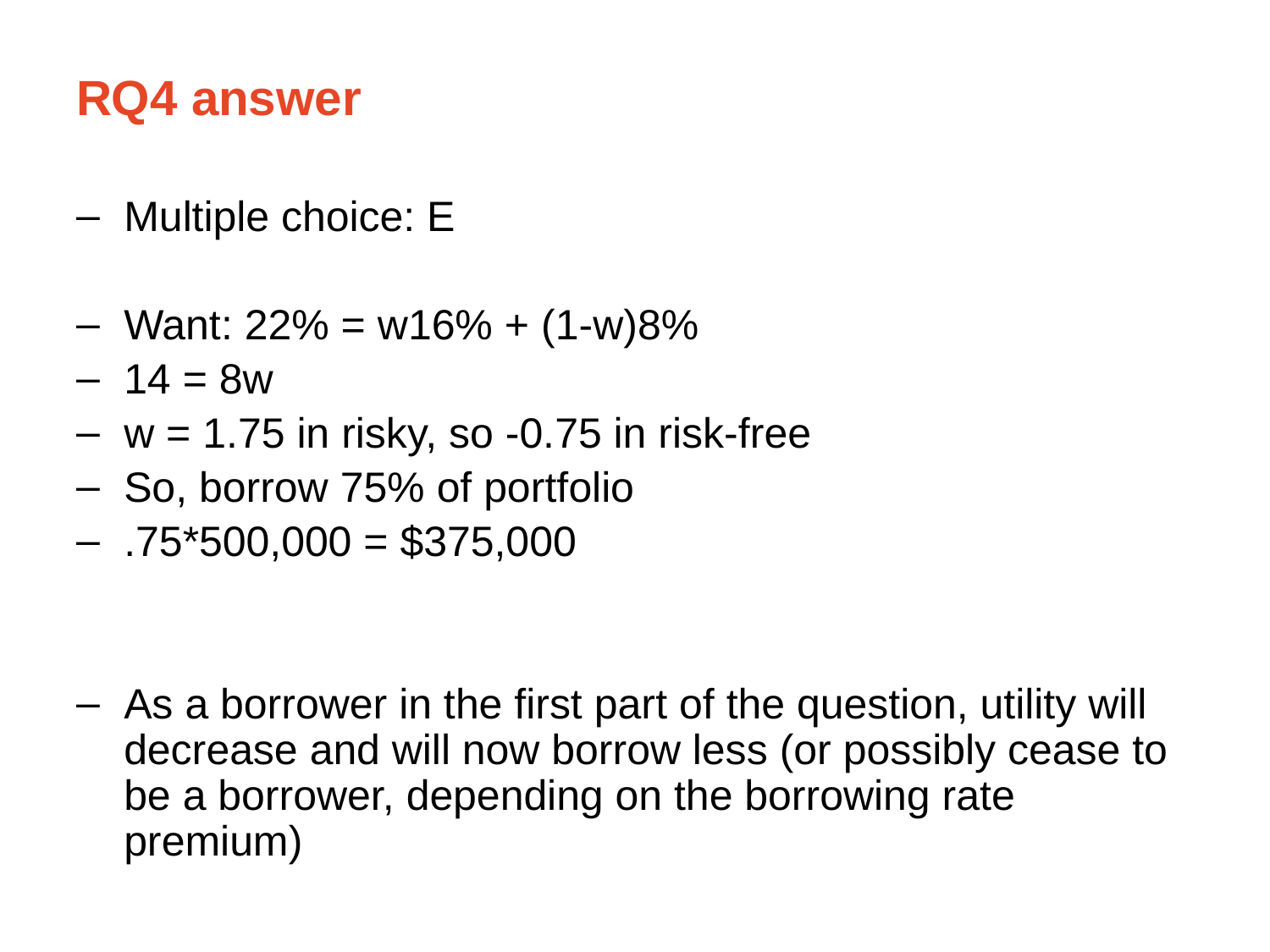

# RQ4 answer
Multiple choice: E

Want: 22% = w16% + (1-w)8%
14 = 8w
w = 1.75 in risky, so -0.75 in risk-free
So, borrow 75% of portfolio
.75*500,000 = $375,000

As a borrower in the first part of the question, utility will decrease and will now borrow less (or possibly cease to be a borrower, depending on the borrowing rate premium)